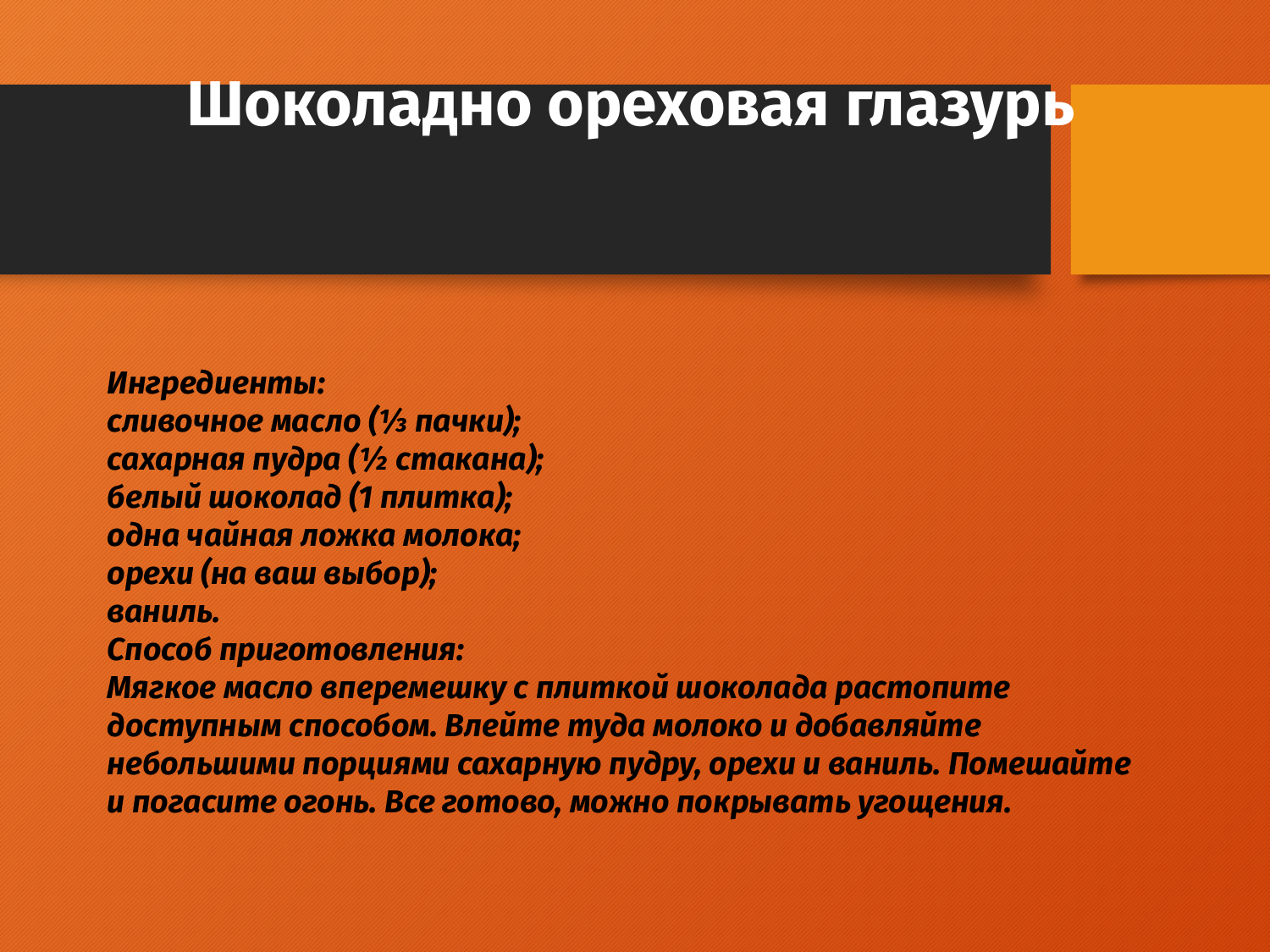

# Шоколадно ореховая глазурь
Ингредиенты:
сливочное масло (⅓ пачки);
сахарная пудра (½ стакана);
белый шоколад (1 плитка);
одна чайная ложка молока;
орехи (на ваш выбор);
ваниль.
Способ приготовления:
Мягкое масло вперемешку с плиткой шоколада растопите доступным способом. Влейте туда молоко и добавляйте небольшими порциями сахарную пудру, орехи и ваниль. Помешайте и погасите огонь. Все готово, можно покрывать угощения.